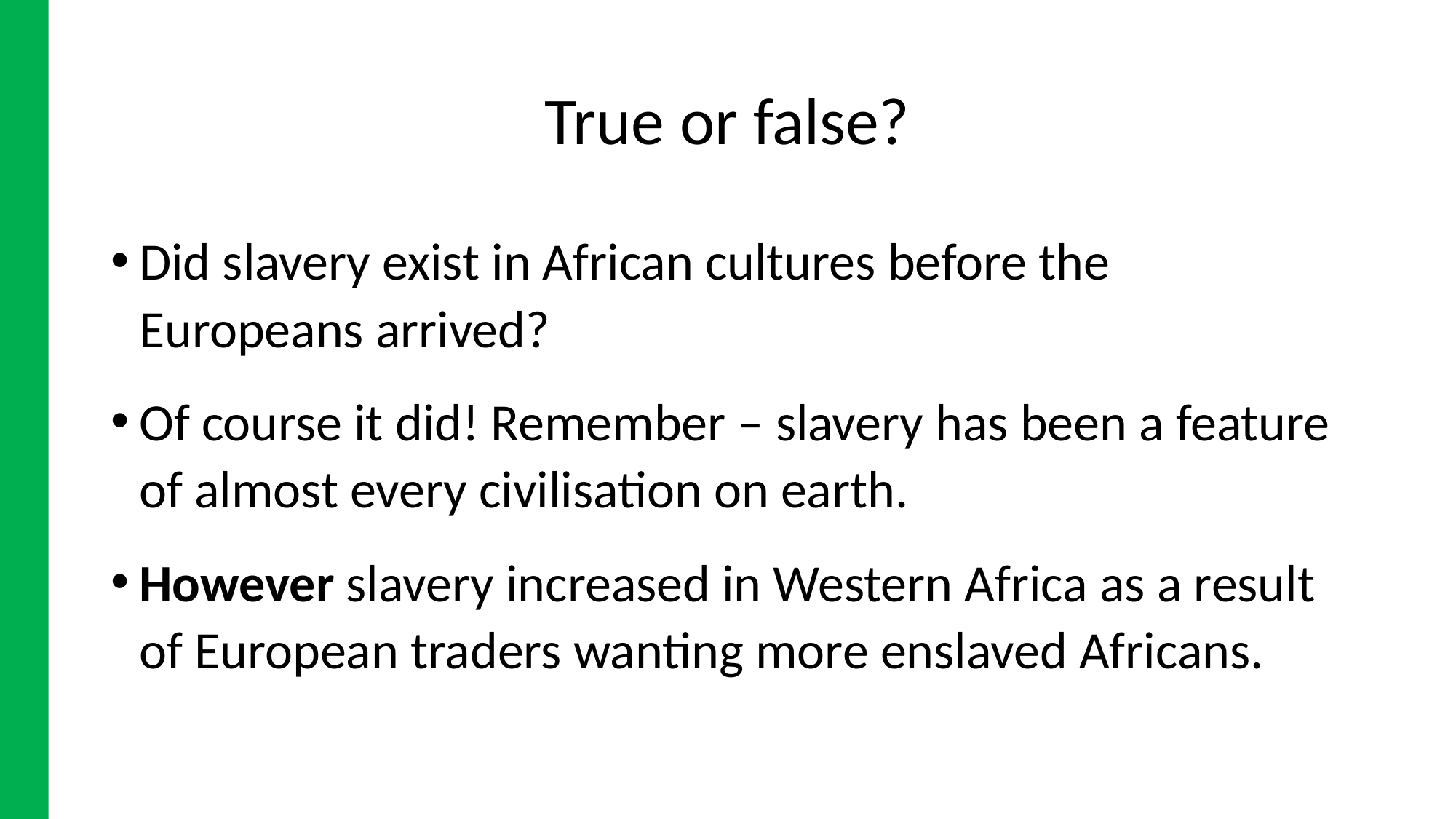

# True or false?
Did slavery exist in African cultures before the Europeans arrived?
Of course it did! Remember – slavery has been a feature of almost every civilisation on earth.
However slavery increased in Western Africa as a result of European traders wanting more enslaved Africans.